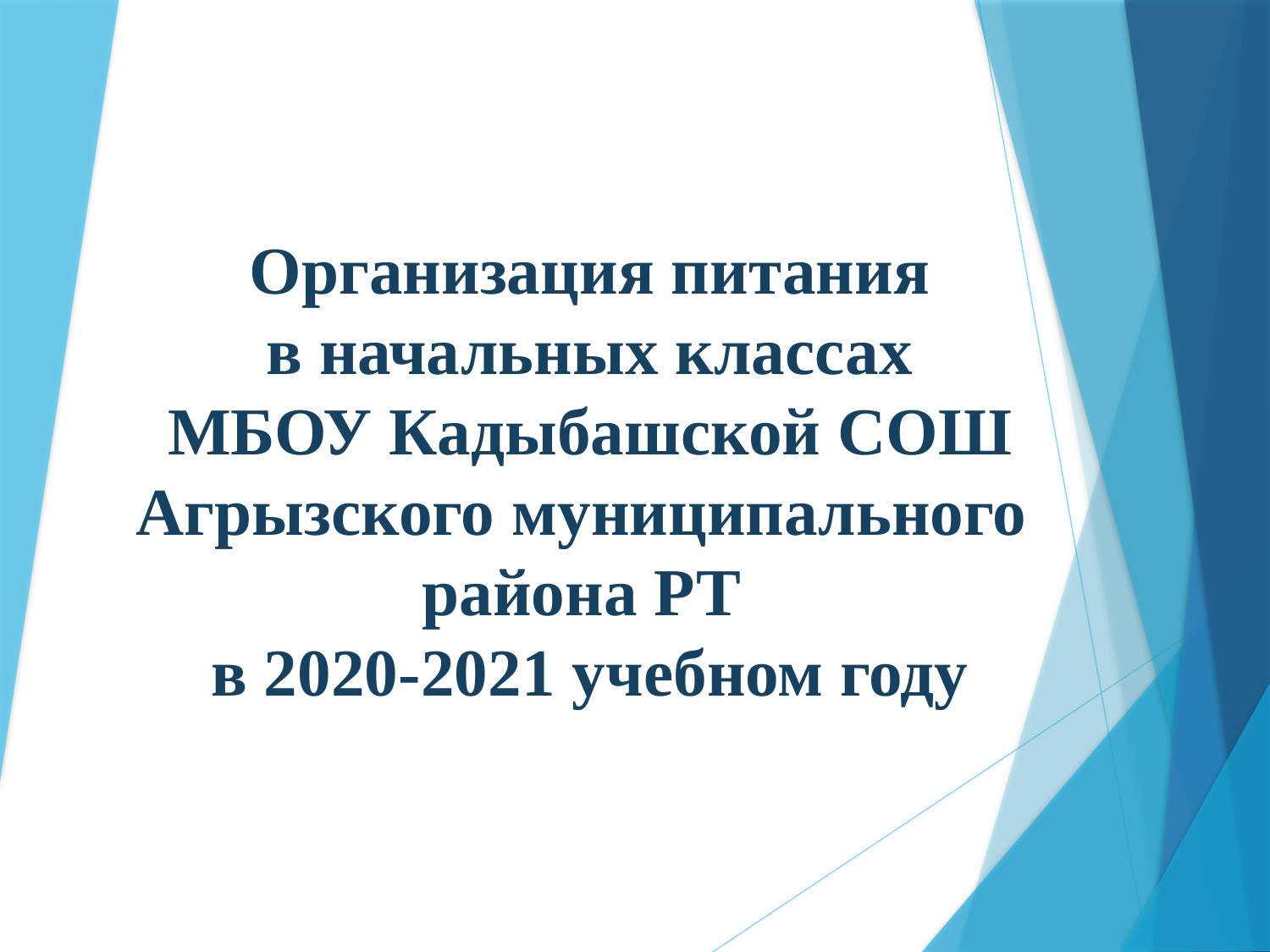

# Организация питания в начальных классах МБОУ Кадыбашской СОШ Агрызского муниципального района РТ в 2020-2021 учебном году